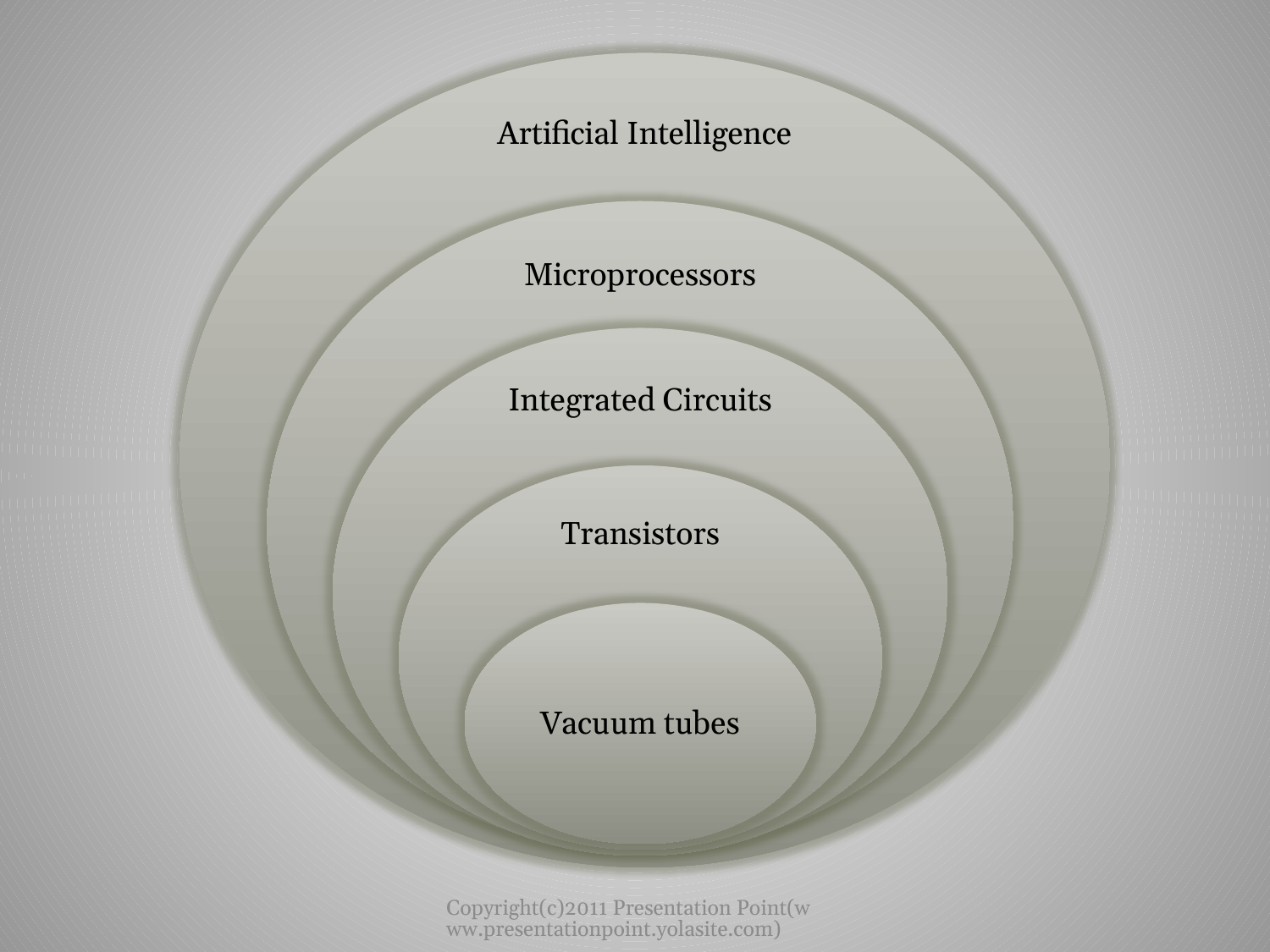

Artificial Intelligence
Microprocessors
Integrated Circuits
Transistors
Vacuum tubes
Copyright(c)2011 Presentation Point(www.presentationpoint.yolasite.com)